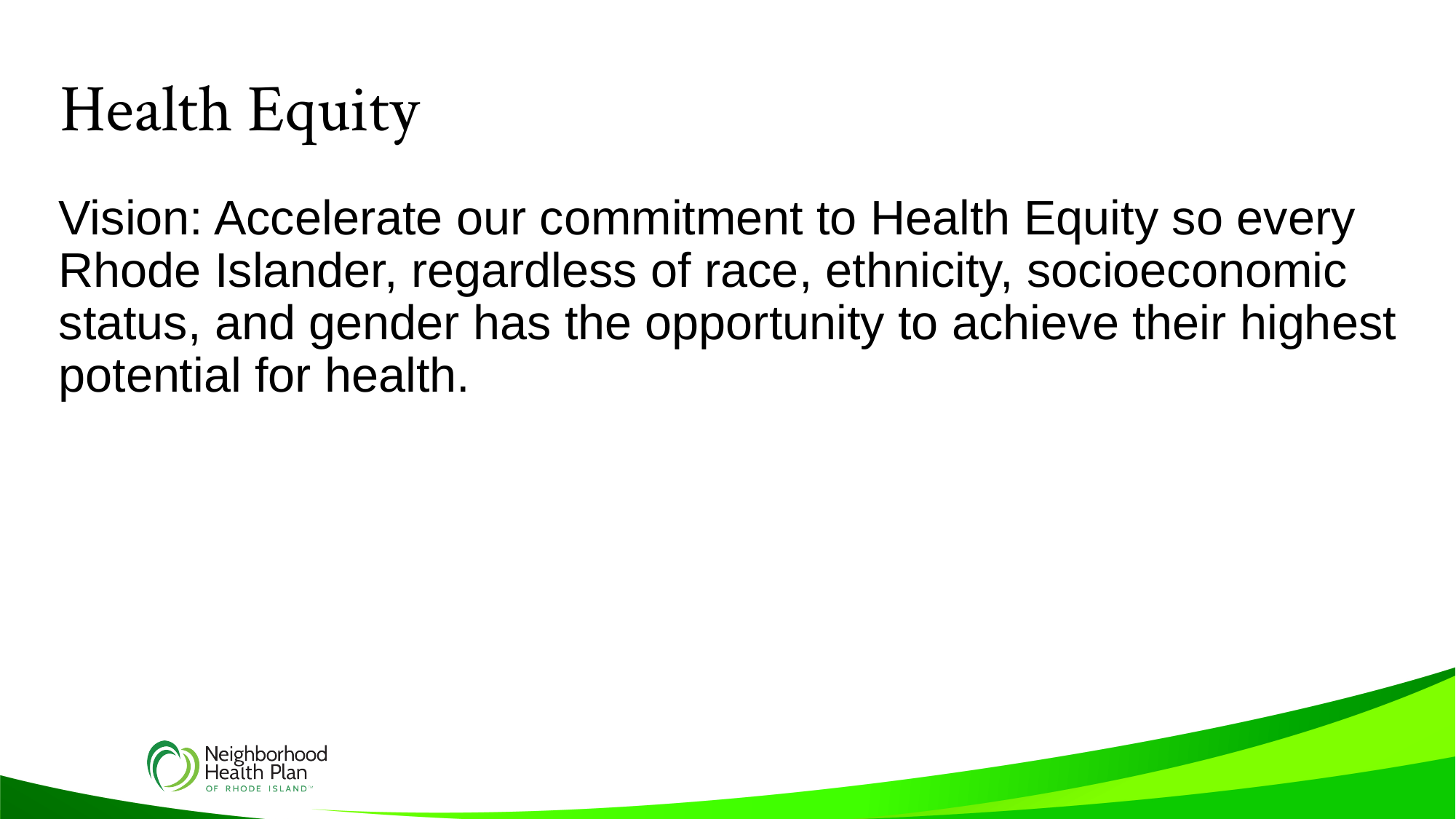

# Health Equity
Vision: Accelerate our commitment to Health Equity so every Rhode Islander, regardless of race, ethnicity, socioeconomic status, and gender has the opportunity to achieve their highest potential for health.